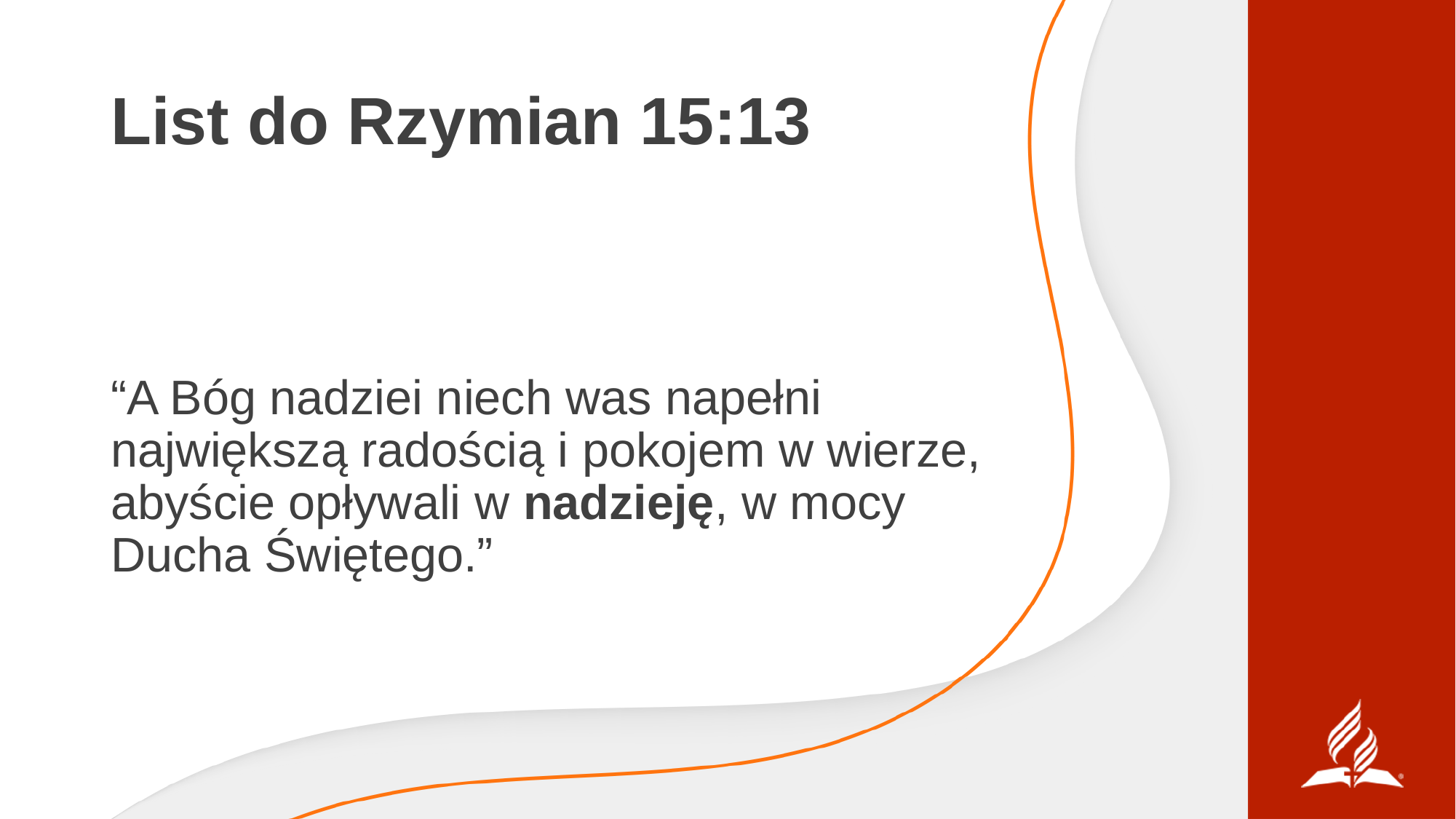

# List do Rzymian 15:13
“A Bóg nadziei niech was napełni największą radością i pokojem w wierze, abyście opływali w nadzieję, w mocy Ducha Świętego.”